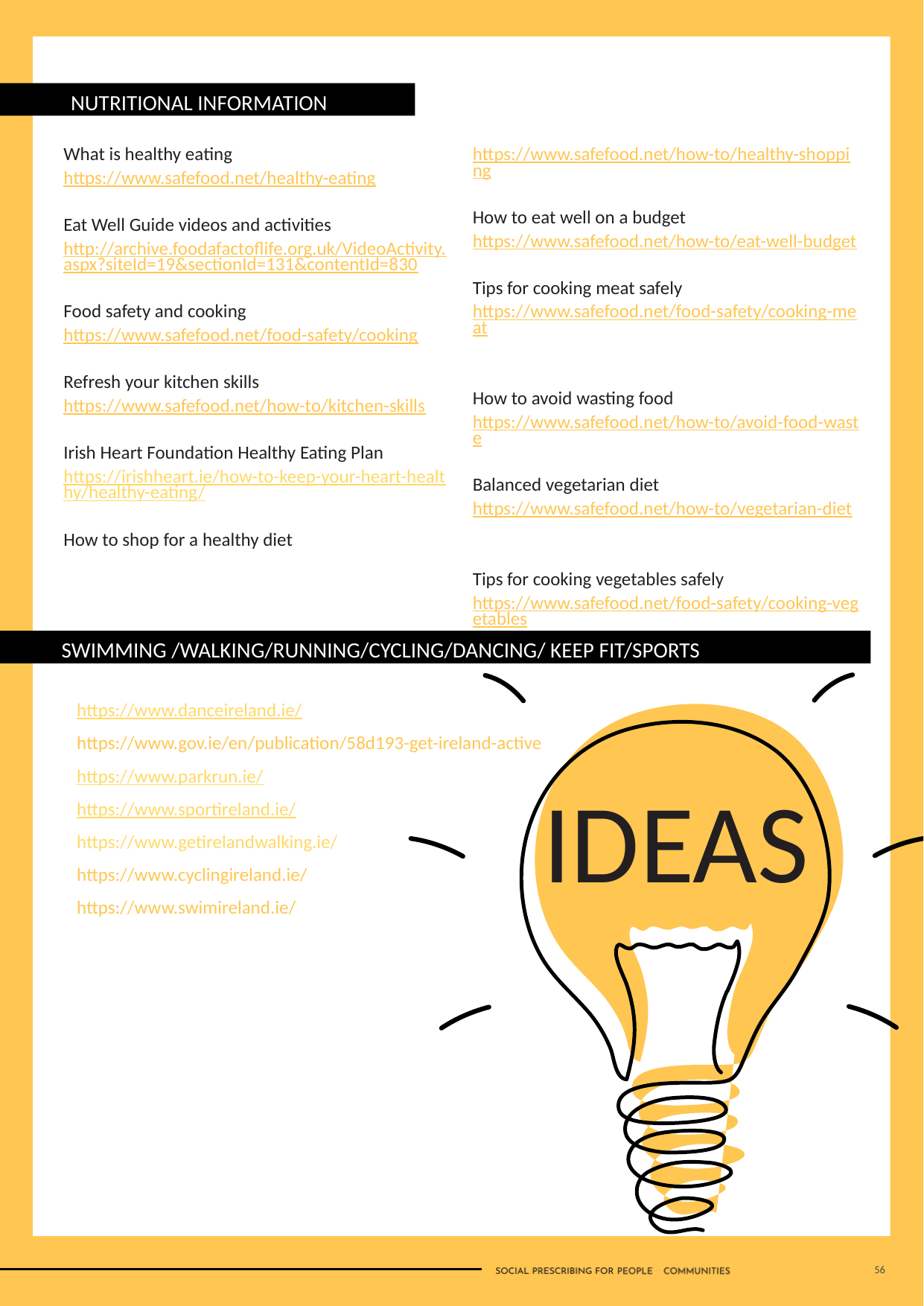

NUTRITIONAL INFORMATION
What is healthy eating
https://www.safefood.net/healthy-eating

Eat Well Guide videos and activities
http://archive.foodafactoflife.org.uk/VideoActivity.aspx?siteId=19&sectionId=131&contentId=830

Food safety and cooking
https://www.safefood.net/food-safety/cooking

Refresh your kitchen skills
https://www.safefood.net/how-to/kitchen-skills

Irish Heart Foundation Healthy Eating Plan
https://irishheart.ie/how-to-keep-your-heart-healthy/healthy-eating/

How to shop for a healthy diet
https://www.safefood.net/how-to/healthy-shopping

How to eat well on a budget
https://www.safefood.net/how-to/eat-well-budget

Tips for cooking meat safely
https://www.safefood.net/food-safety/cooking-meat

How to avoid wasting food
https://www.safefood.net/how-to/avoid-food-waste

Balanced vegetarian diet
https://www.safefood.net/how-to/vegetarian-diet

Tips for cooking vegetables safely
https://www.safefood.net/food-safety/cooking-vegetables
SWIMMING /WALKING/RUNNING/CYCLING/DANCING/ KEEP FIT/SPORTS

https://www.danceireland.ie/
https://www.gov.ie/en/publication/58d193-get-ireland-active
https://www.parkrun.ie/
https://www.sportireland.ie/
https://www.getirelandwalking.ie/
https://www.cyclingireland.ie/
https://www.swimireland.ie/

IDEAS
56